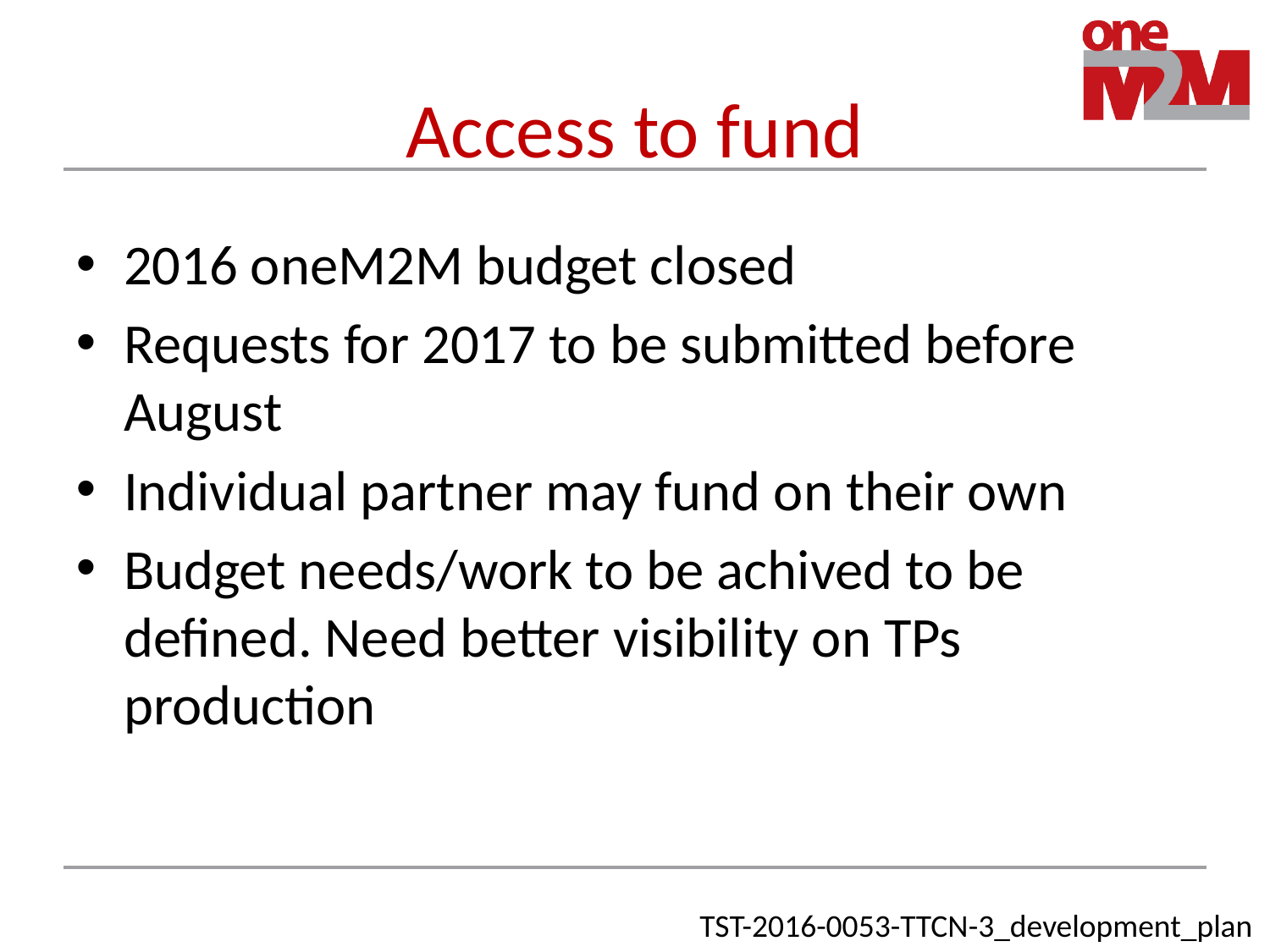

# Access to fund
2016 oneM2M budget closed
Requests for 2017 to be submitted before August
Individual partner may fund on their own
Budget needs/work to be achived to be defined. Need better visibility on TPs production